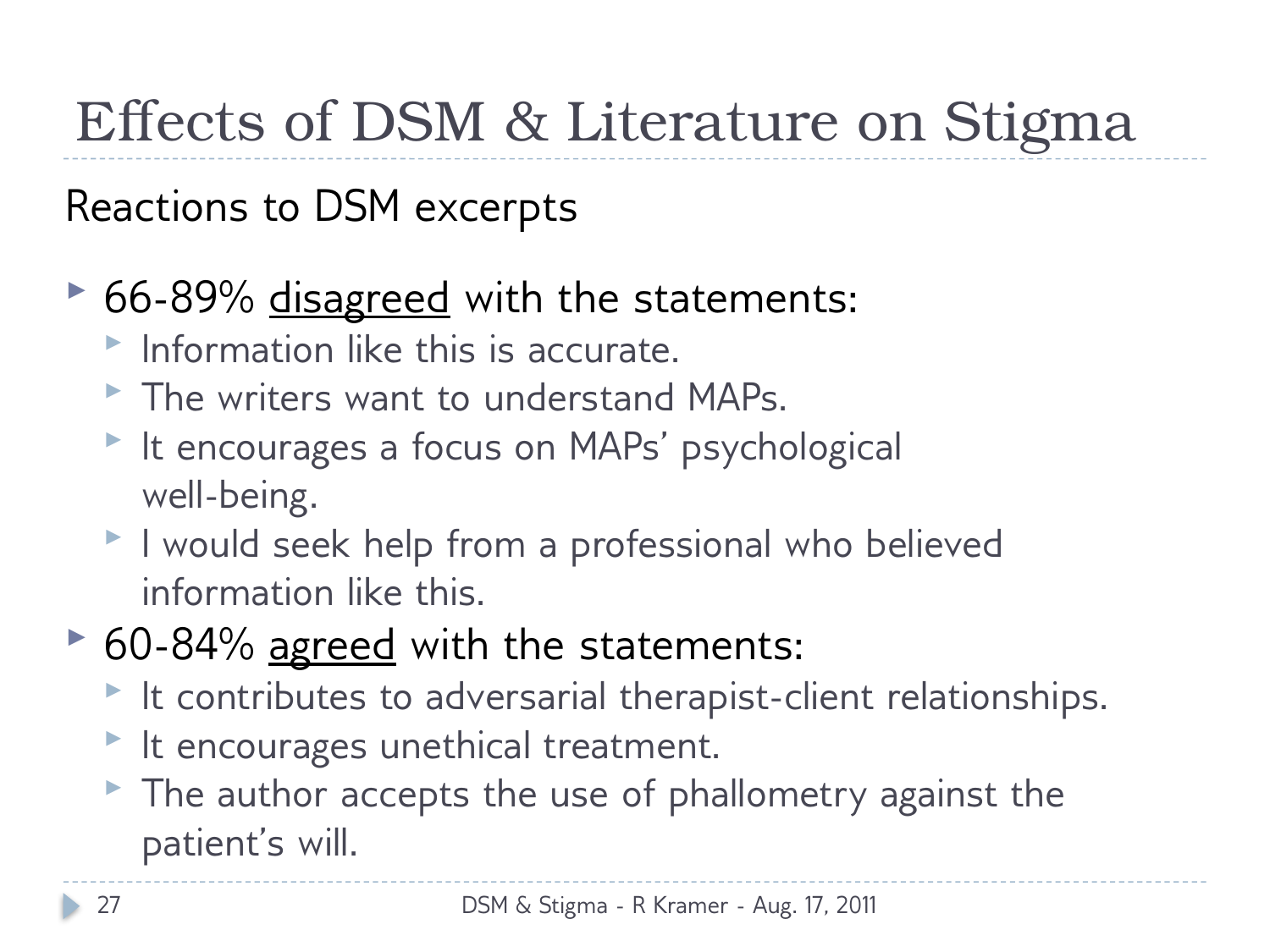

# Effects of DSM & Literature on Stigma
Reactions to DSM excerpts

66-89% disagreed with the statements:
Information like this is accurate.
The writers want to understand MAPs.
It encourages a focus on MAPs’ psychological
well-being.
I would seek help from a professional who believed information like this.
60-84% agreed with the statements:
It contributes to adversarial therapist-client relationships.
It encourages unethical treatment.
The author accepts the use of phallometry against the patient’s will.

27
DSM & Stigma - R Kramer - Aug. 17, 2011